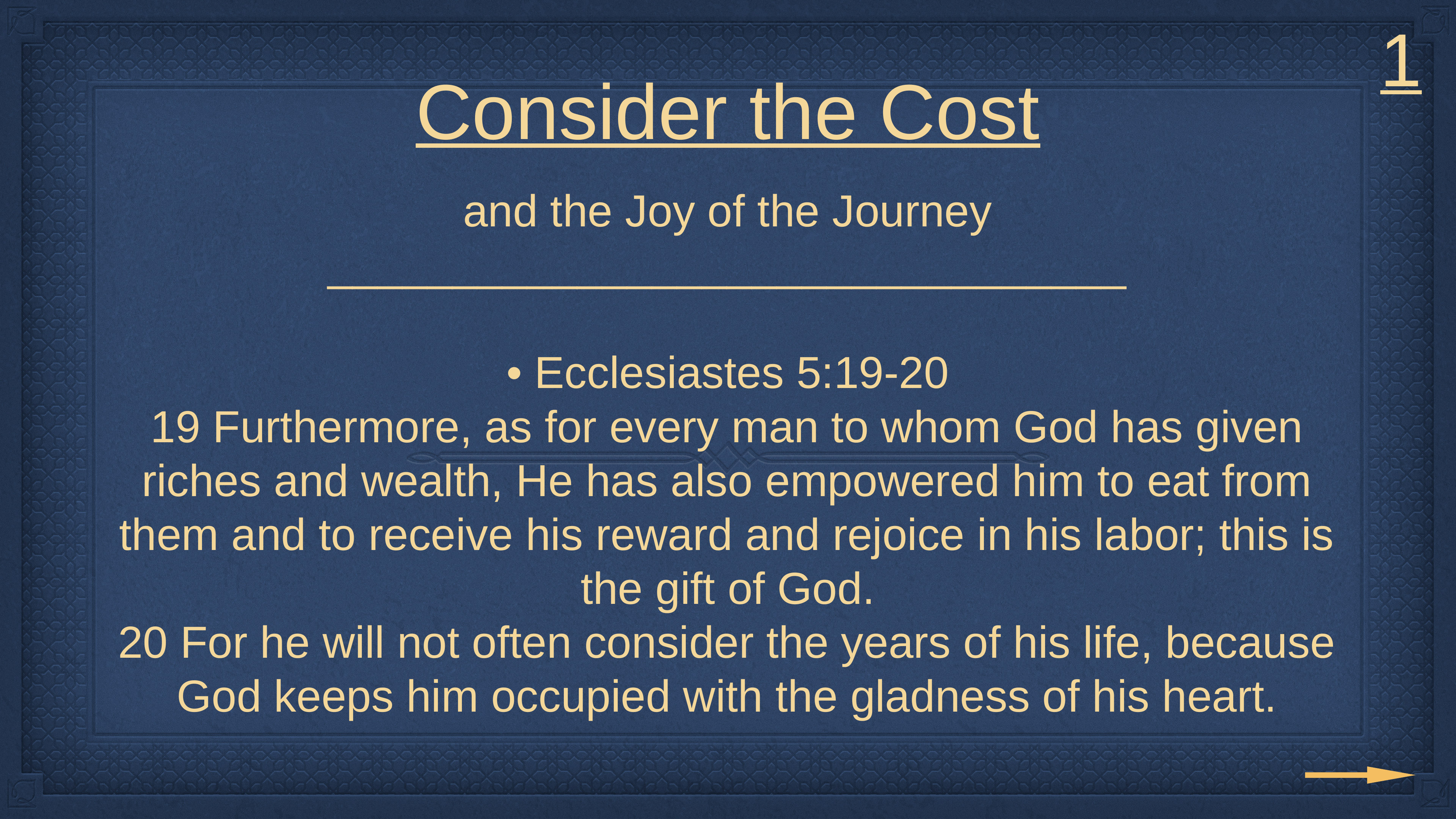

1
# Consider the Cost
and the Joy of the Journey
________________________________

• Ecclesiastes 5:19-20
19 Furthermore, as for every man to whom God has given riches and wealth, He has also empowered him to eat from them and to receive his reward and rejoice in his labor; this is the gift of God.
20 For he will not often consider the years of his life, because God keeps him occupied with the gladness of his heart.